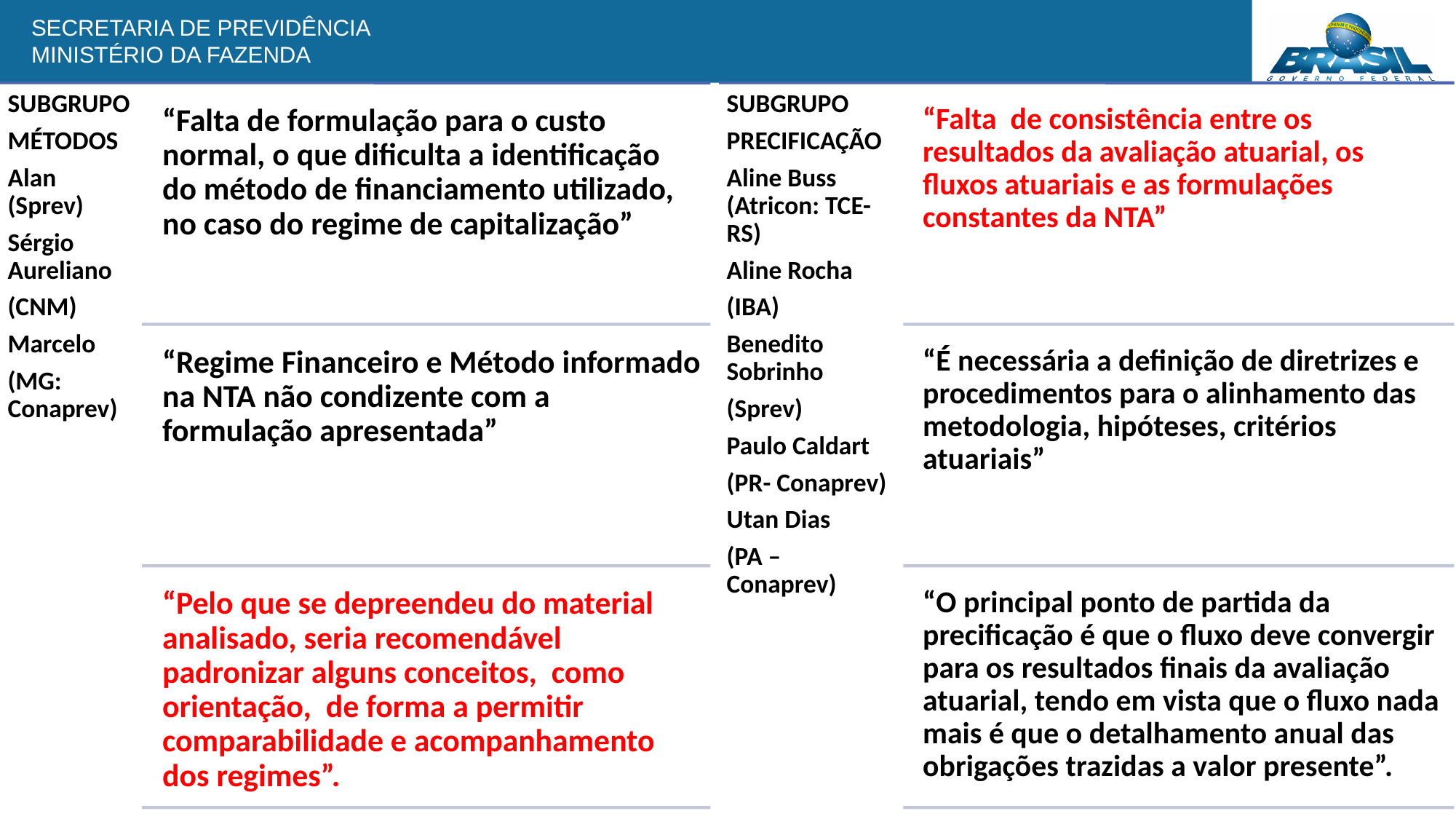

SUBGRUPO
MÉTODOS
Alan (Sprev)
Sérgio Aureliano
(CNM)
Marcelo
(MG: Conaprev)
“Falta de formulação para o custo normal, o que dificulta a identificação do método de financiamento utilizado, no caso do regime de capitalização”
“Regime Financeiro e Método informado na NTA não condizente com a formulação apresentada”
“Pelo que se depreendeu do material analisado, seria recomendável padronizar alguns conceitos,  como orientação,  de forma a permitir comparabilidade e acompanhamento dos regimes”.
SUBGRUPO
PRECIFICAÇÃO
Aline Buss (Atricon: TCE-RS)
Aline Rocha
(IBA)
Benedito Sobrinho
(Sprev)
Paulo Caldart
(PR- Conaprev)
Utan Dias
(PA – Conaprev)
“Falta  de consistência entre os resultados da avaliação atuarial, os fluxos atuariais e as formulações constantes da NTA”
“É necessária a definição de diretrizes e procedimentos para o alinhamento das metodologia, hipóteses, critérios atuariais”
“O principal ponto de partida da precificação é que o fluxo deve convergir para os resultados finais da avaliação atuarial, tendo em vista que o fluxo nada mais é que o detalhamento anual das obrigações trazidas a valor presente”.